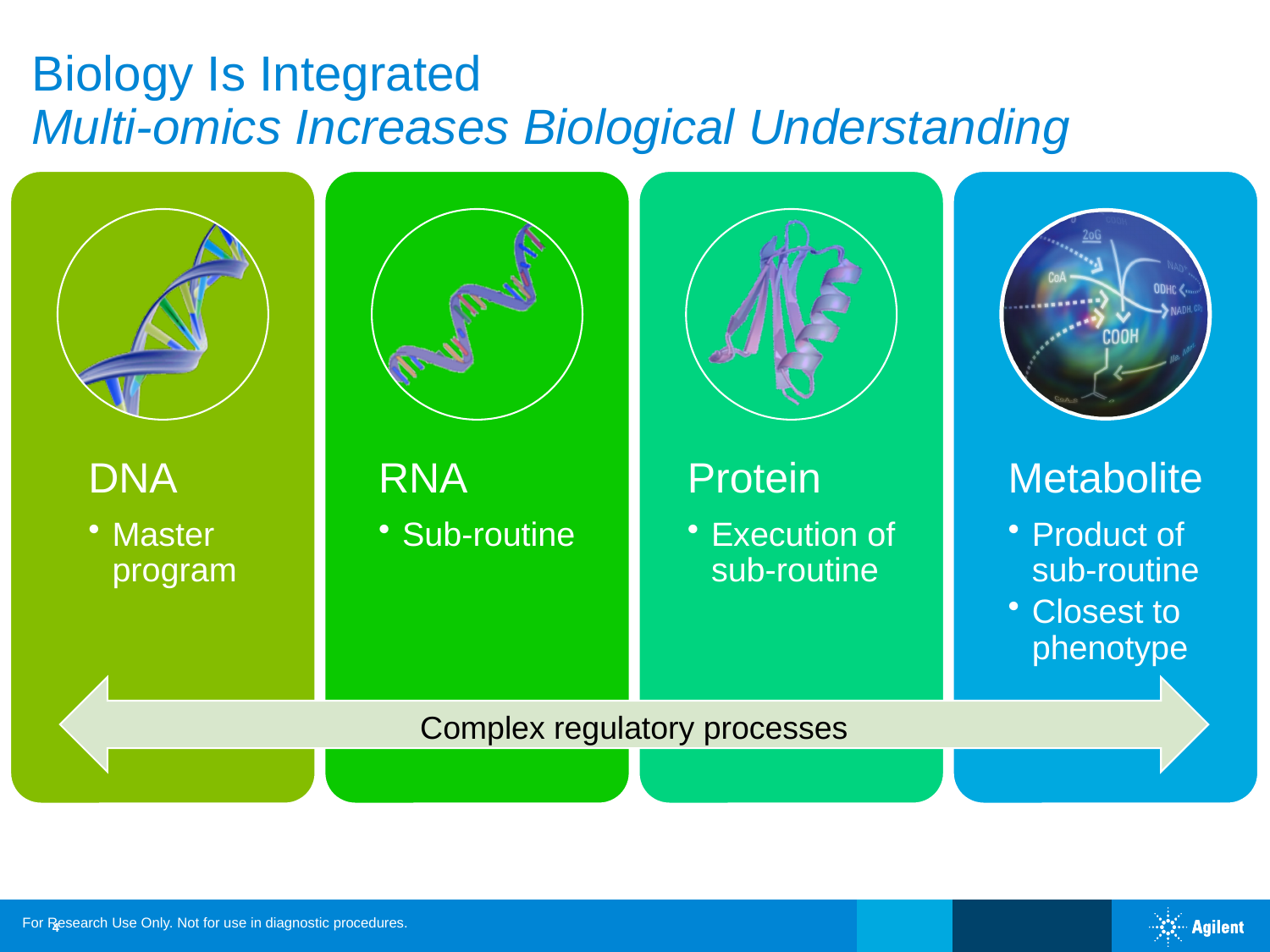

# Biology Is Integrated Multi-omics Increases Biological Understanding
DNA
Master program
RNA
Sub-routine
Protein
Execution of sub-routine
Metabolite
Product of sub-routine
Closest to phenotype
Complex regulatory processes
For Research Use Only. Not for use in diagnostic procedures.
4